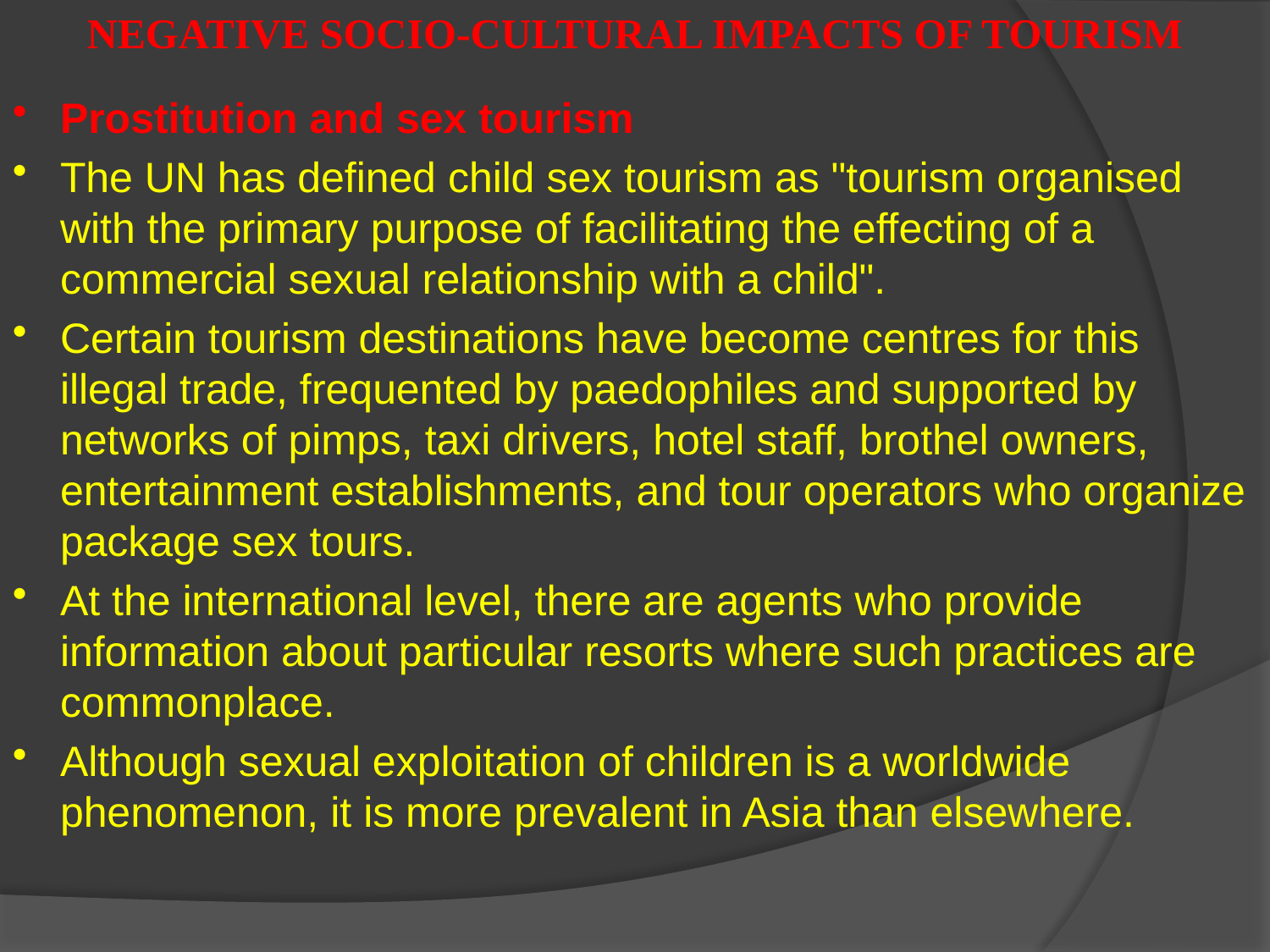

NEGATIVE SOCIO-CULTURAL IMPACTS OF TOURISM
Prostitution and sex tourism
The UN has defined child sex tourism as "tourism organised with the primary purpose of facilitating the effecting of a commercial sexual relationship with a child".
Certain tourism destinations have become centres for this illegal trade, frequented by paedophiles and supported by networks of pimps, taxi drivers, hotel staff, brothel owners, entertainment establishments, and tour operators who organize package sex tours.
At the international level, there are agents who provide information about particular resorts where such practices are commonplace.
Although sexual exploitation of children is a worldwide phenomenon, it is more prevalent in Asia than elsewhere.